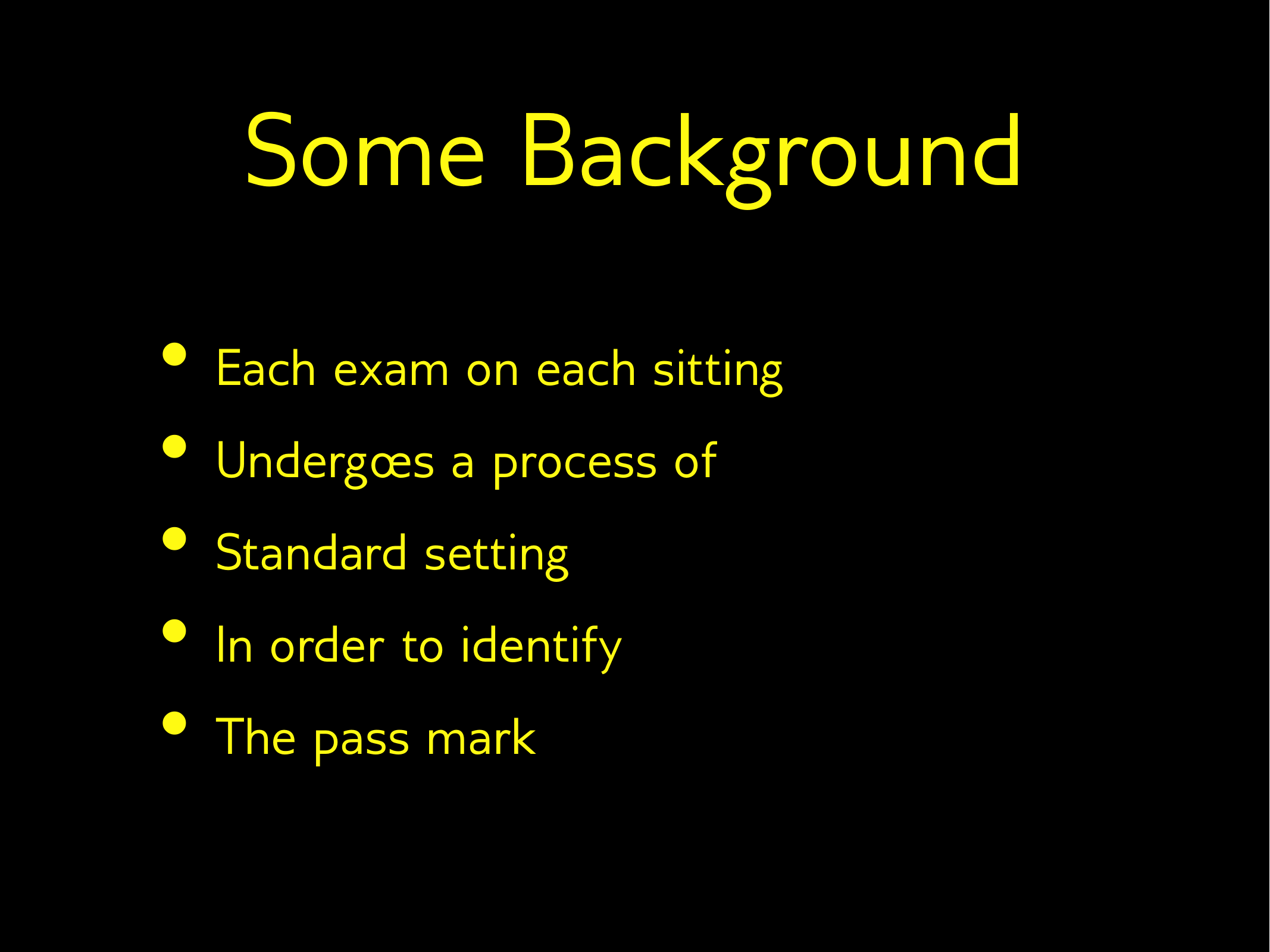

# Some Background
Each exam on each sitting
Undergoes a process of
Standard setting
In order to identify
The pass mark